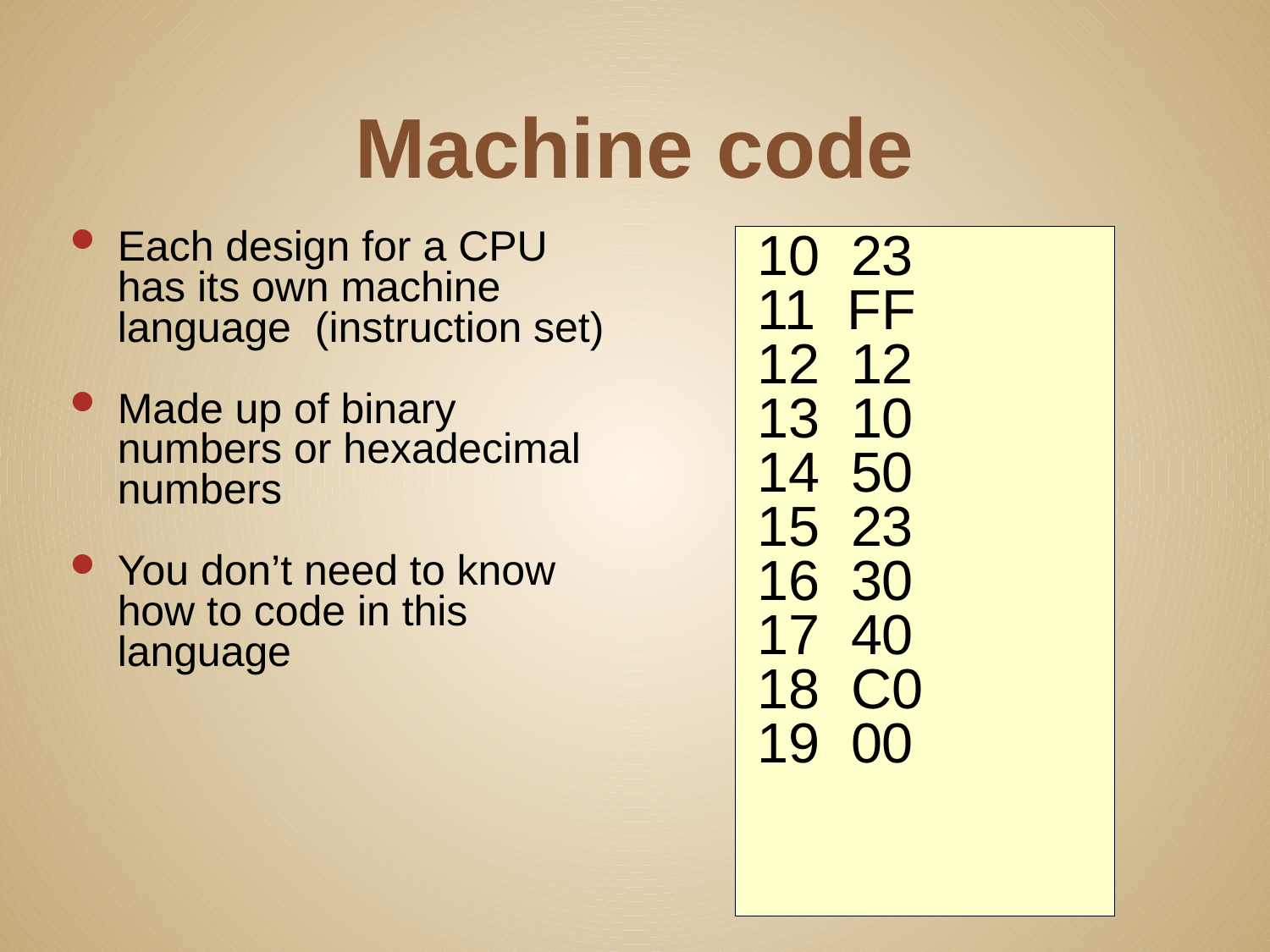

# Machine code
Each design for a CPU has its own machine language  (instruction set)

Made up of binary numbers or hexadecimal numbers

You don’t need to know how to code in this language
 10  23
 11  FF
 12  12
 13  10
 14  50
 15  23
 16  30
 17  40
 18  C0
 19  00